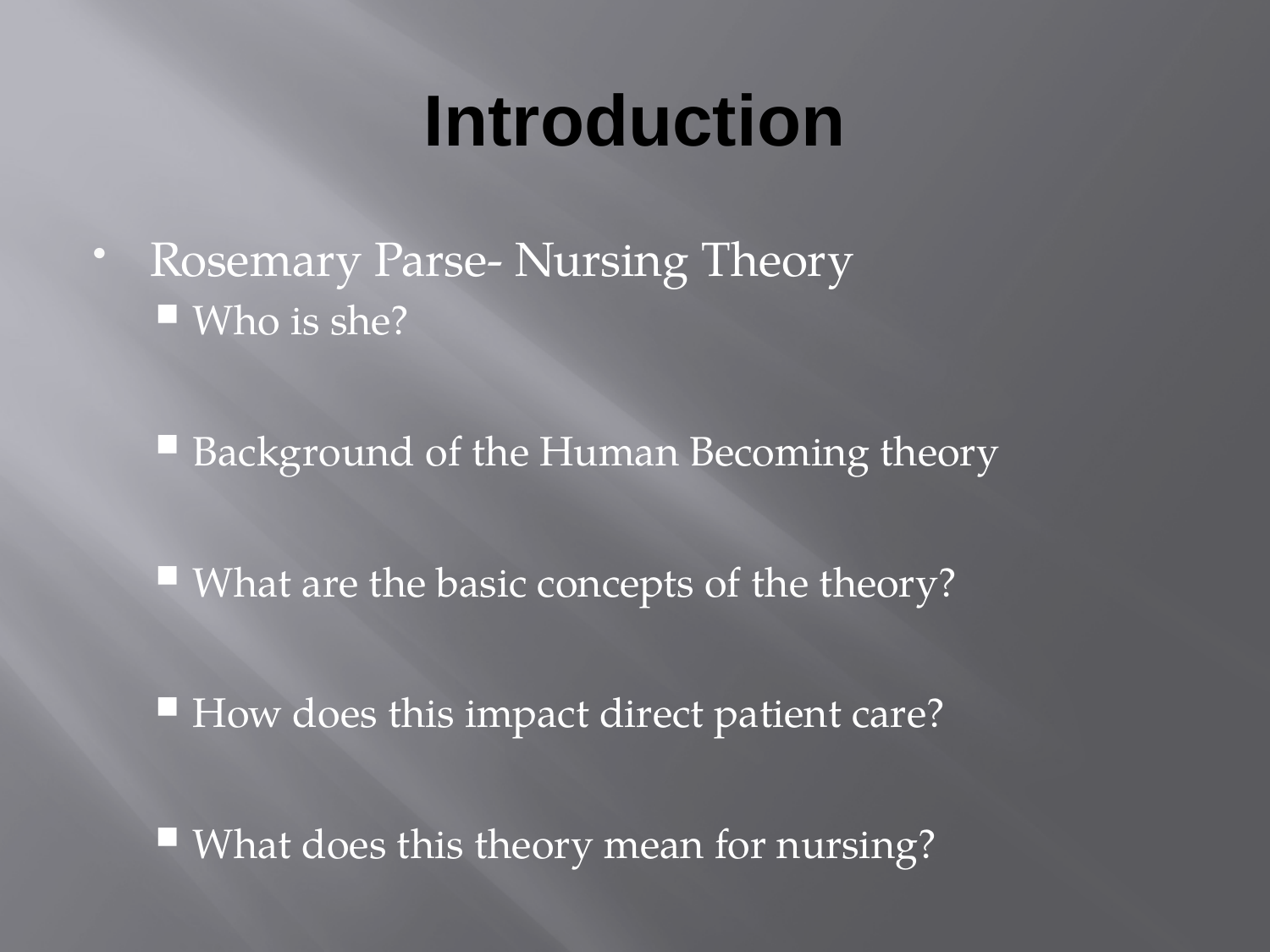

# Introduction
Rosemary Parse- Nursing Theory
Who is she?

Background of the Human Becoming theory

What are the basic concepts of the theory?

How does this impact direct patient care?

What does this theory mean for nursing?